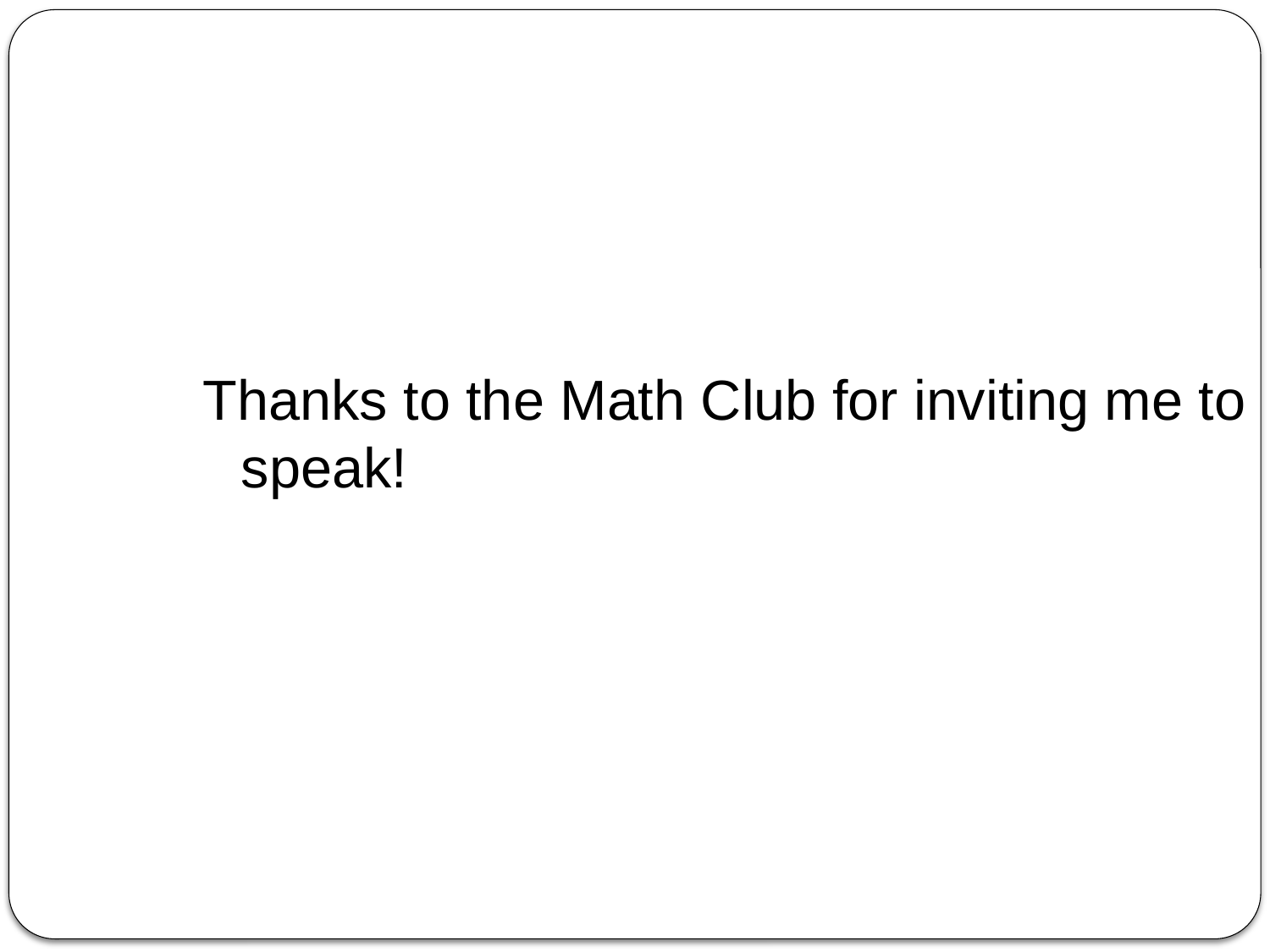

Thanks to the Math Club for inviting me to speak!